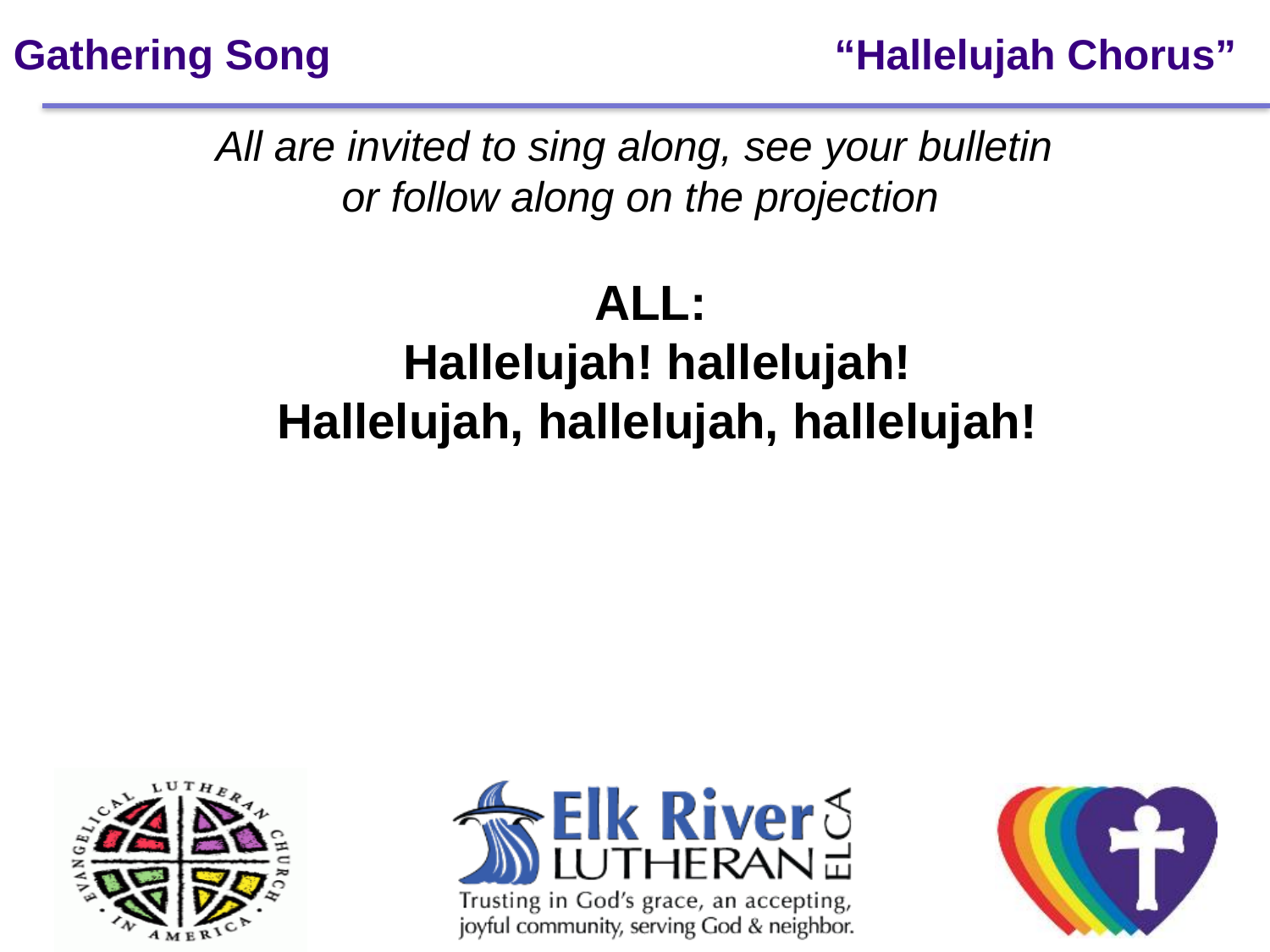

# Gathering Song		  		     “Hallelujah Chorus”
All are invited to sing along, see your bulletin
or follow along on the projection
ALL:
Hallelujah! hallelujah!
Hallelujah, hallelujah, hallelujah!